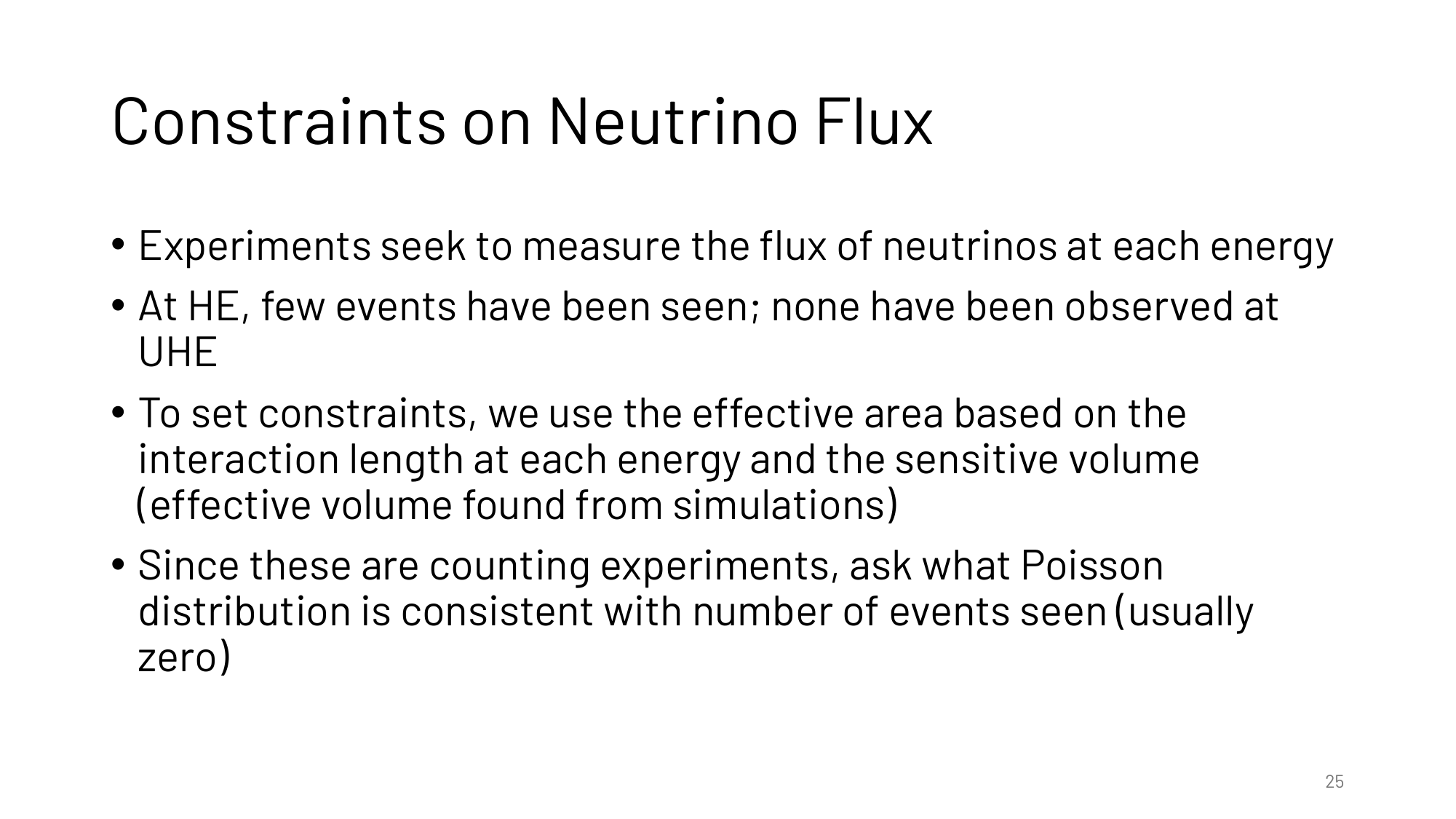

# Constraints on Neutrino Flux
Experiments seek to measure the flux of neutrinos at each energy
At HE, few events have been seen; none have been observed at UHE
To set constraints, we use the effective area based on the interaction length at each energy and the sensitive volume (effective volume found from simulations)
Since these are counting experiments, ask what Poisson distribution is consistent with number of events seen (usually zero)
25